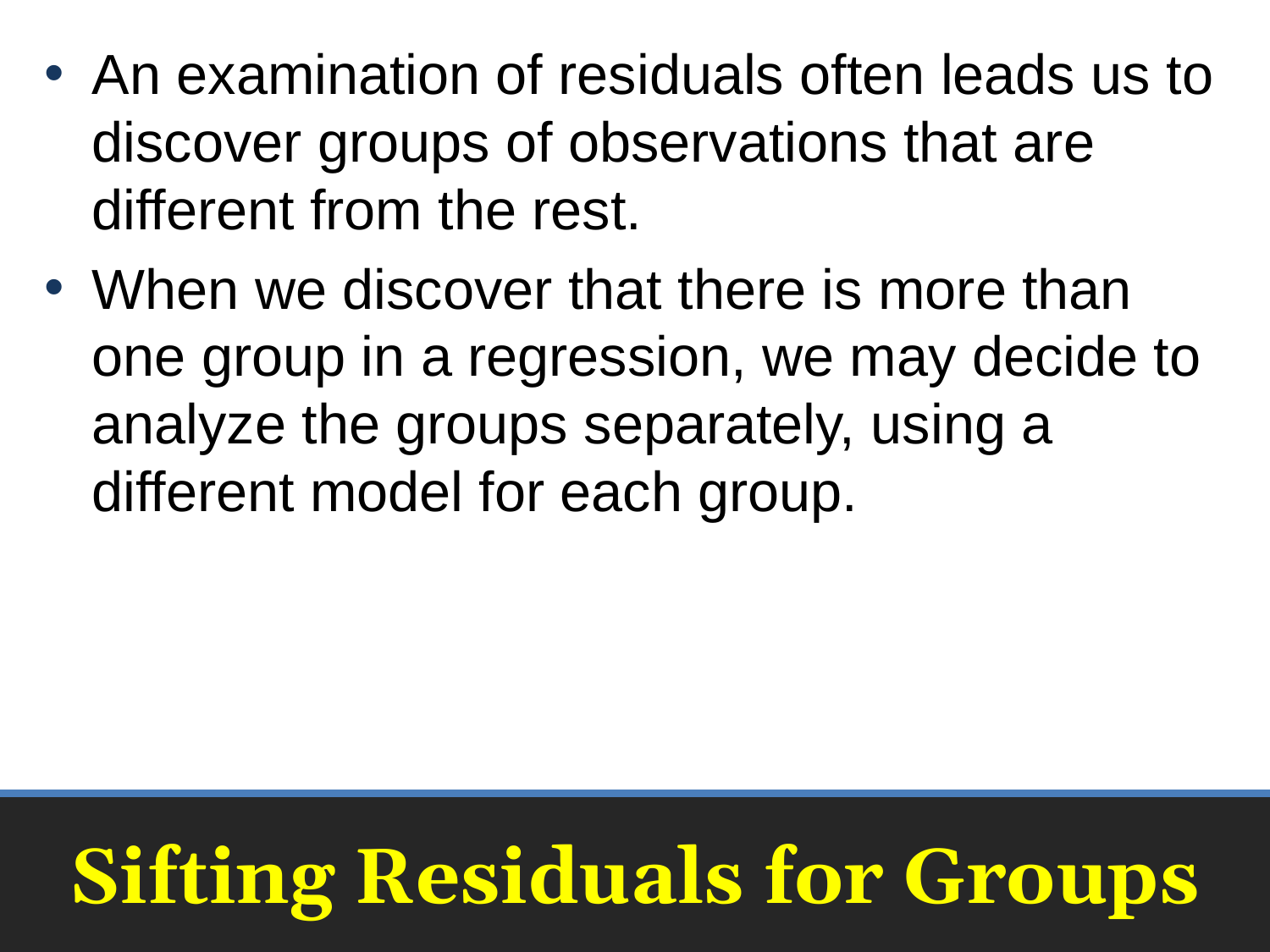

An examination of residuals often leads us to discover groups of observations that are different from the rest.
When we discover that there is more than one group in a regression, we may decide to analyze the groups separately, using a different model for each group.
# Sifting Residuals for Groups